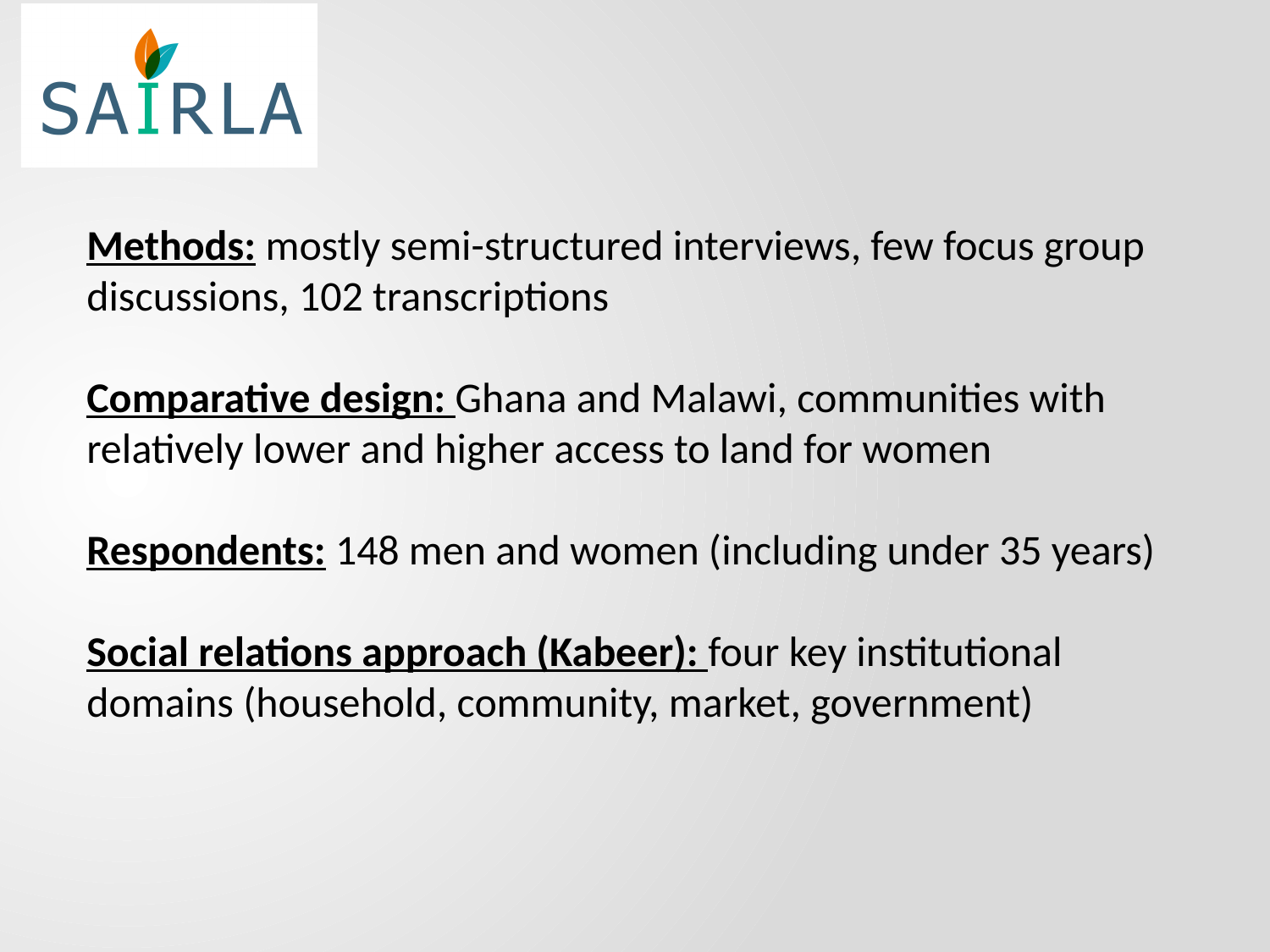

Methods: mostly semi-structured interviews, few focus group discussions, 102 transcriptions

Comparative design: Ghana and Malawi, communities with relatively lower and higher access to land for women

Respondents: 148 men and women (including under 35 years)

Social relations approach (Kabeer): four key institutional domains (household, community, market, government)